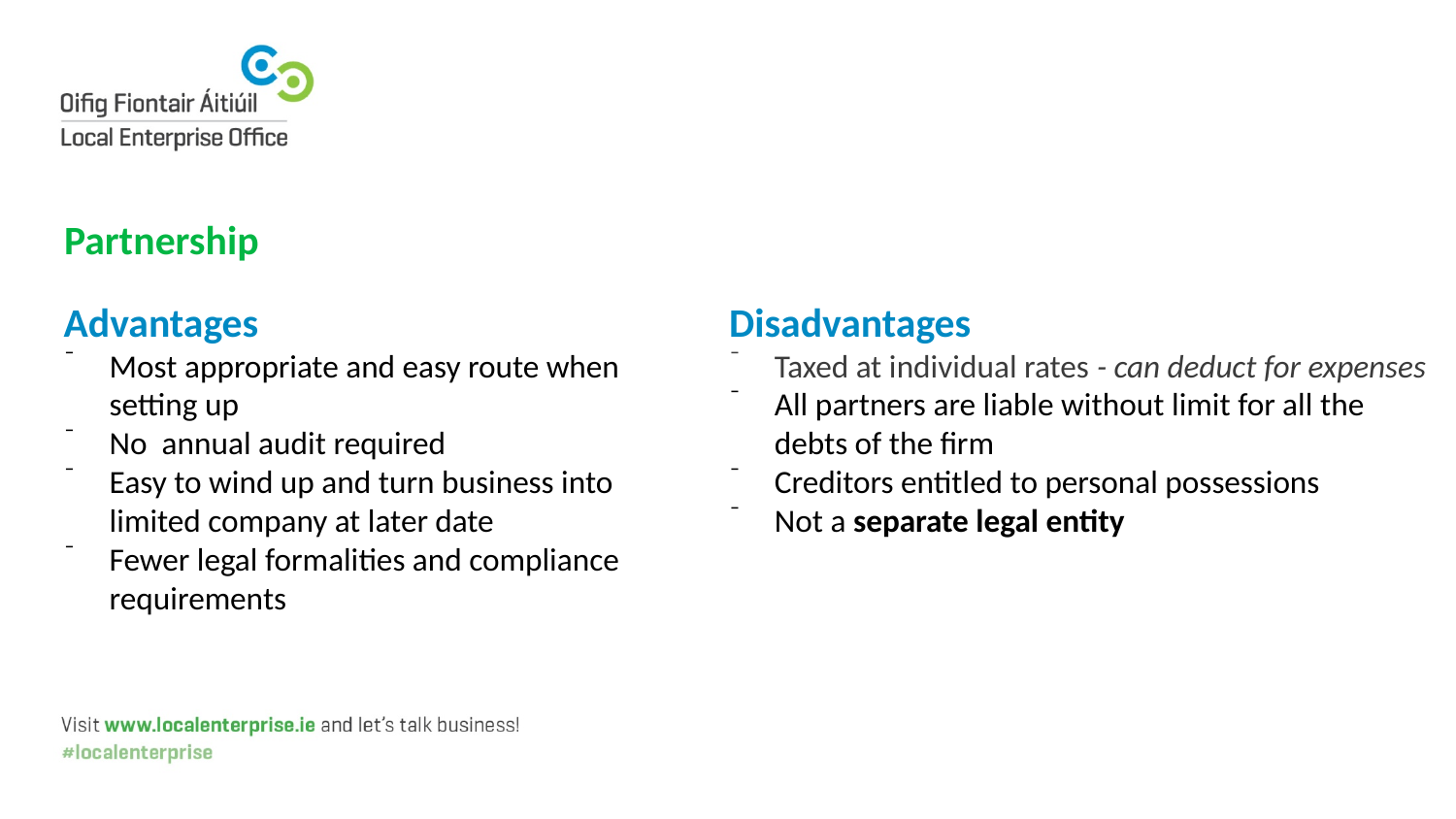

# Partnership
Advantages
Most appropriate and easy route when setting up
No  annual audit required
Easy to wind up and turn business into limited company at later date
Fewer legal formalities and compliance requirements

Disadvantages
Taxed at individual rates - can deduct for expenses
All partners are liable without limit for all the debts of the firm
Creditors entitled to personal possessions
Not a separate legal entity